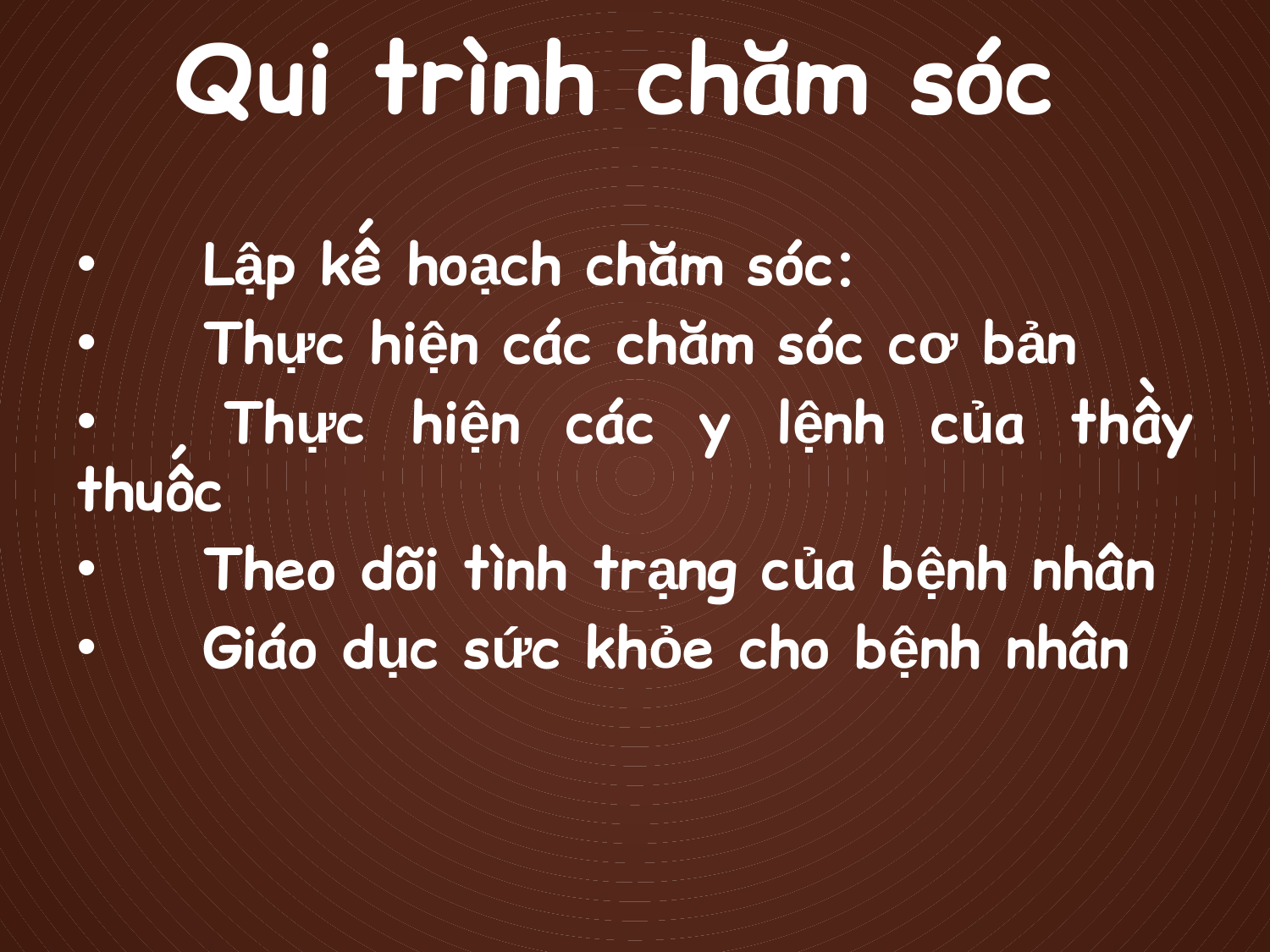

# Qui trình chăm sóc
 	Lập kế hoạch chăm sóc:
 	Thực hiện các chăm sóc cơ bản
 	Thực hiện các y lệnh của thầy thuốc
 	Theo dõi tình trạng của bệnh nhân
 	Giáo dục sức khỏe cho bệnh nhân